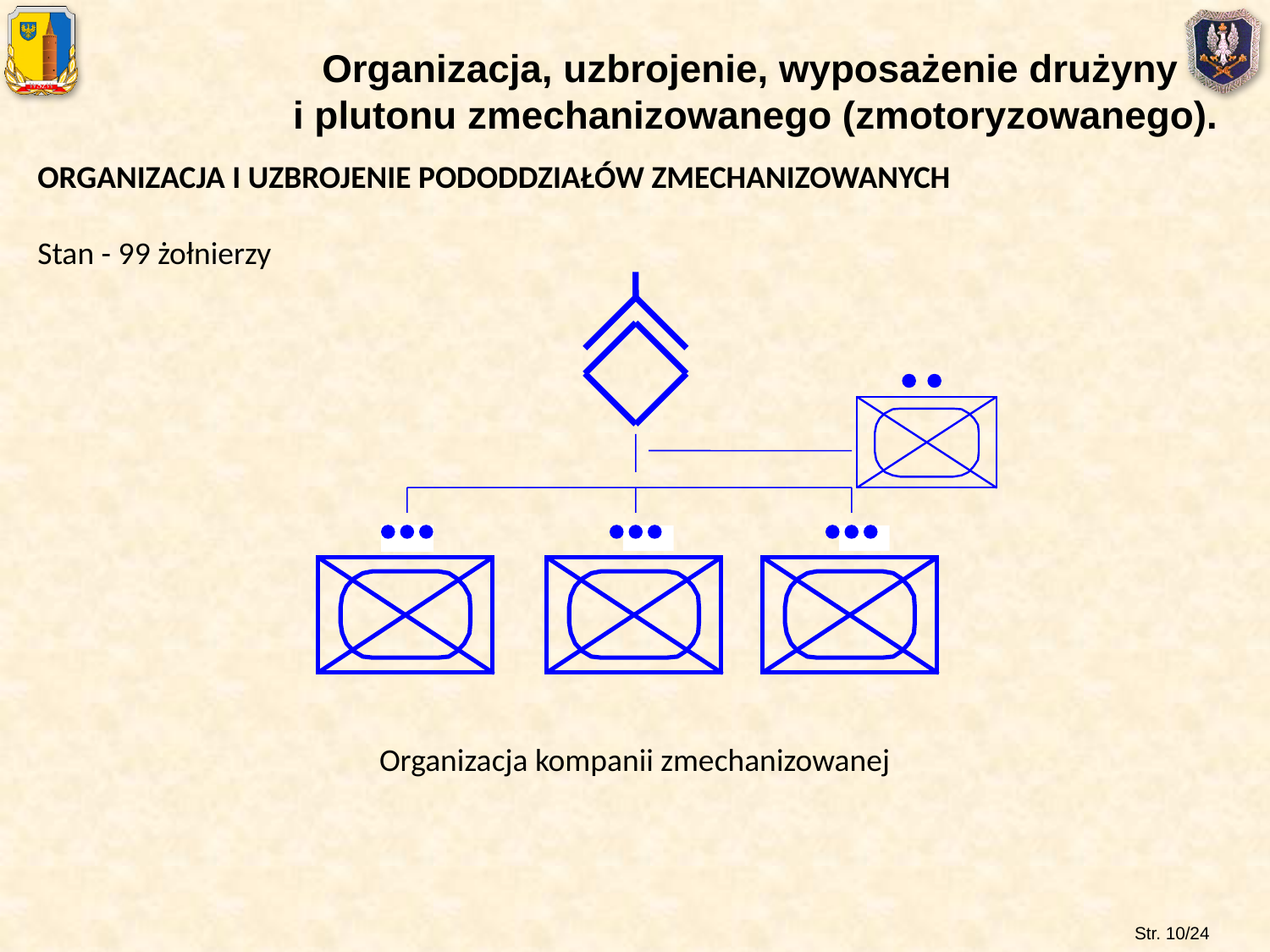

Organizacja, uzbrojenie, wyposażenie drużyny
i plutonu zmechanizowanego (zmotoryzowanego).
ORGANIZACJA I UZBROJENIE PODODDZIAŁÓW ZMECHANIZOWANYCH

Stan - 99 żołnierzy

Organizacja kompanii zmechanizowanej